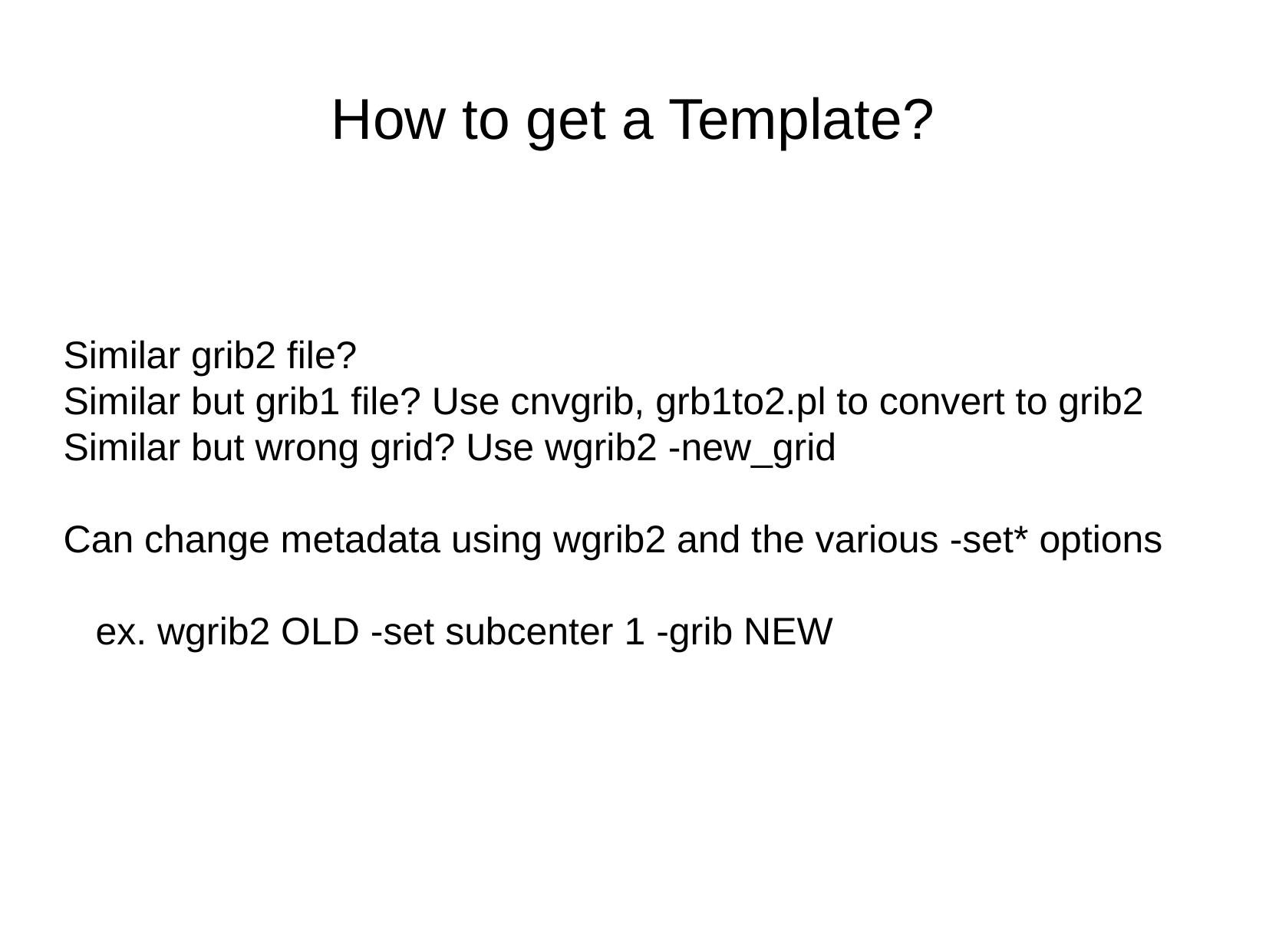

How to get a Template?

Similar grib2 file?
Similar but grib1 file? Use cnvgrib, grb1to2.pl to convert to grib2
Similar but wrong grid? Use wgrib2 -new_grid

Can change metadata using wgrib2 and the various -set* options

   ex. wgrib2 OLD -set subcenter 1 -grib NEW